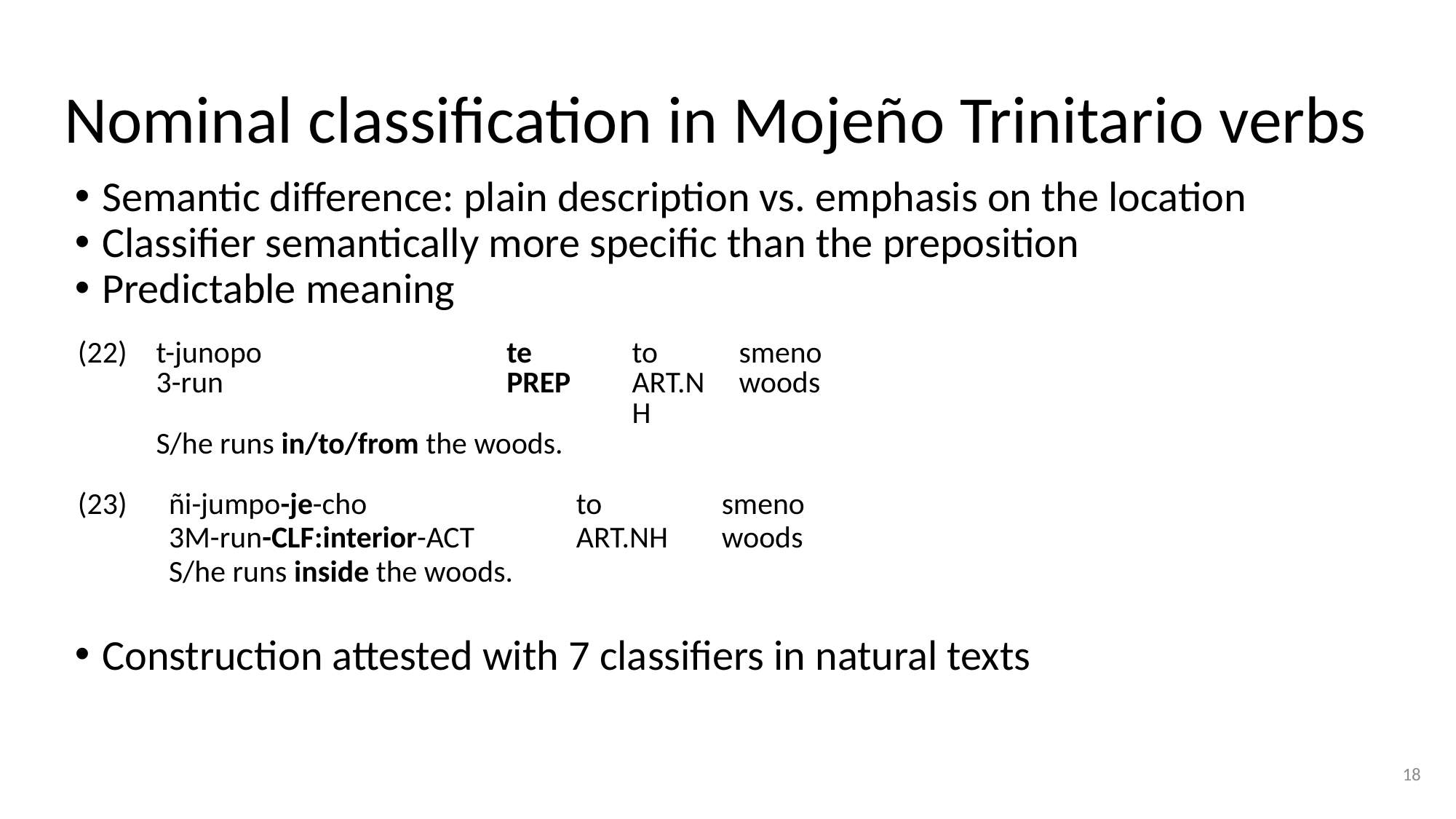

# Nominal classification in Mojeño Trinitario verbs
Semantic difference: plain description vs. emphasis on the location
Classifier semantically more specific than the preposition
Predictable meaning

Construction attested with 7 classifiers in natural texts

| (22) | t-junopo | te | to | smeno |
| --- | --- | --- | --- | --- |
|  | 3-run | prep | art.nh | woods |
|  | S/he runs in/to/from the woods. |  |  |  |

| (23) | ñi-jumpo-je-cho | to | smeno |
| --- | --- | --- | --- |
|  | 3m-run-clf:interior-act | art.nh | woods |
|  | S/he runs inside the woods. |  |  |
18